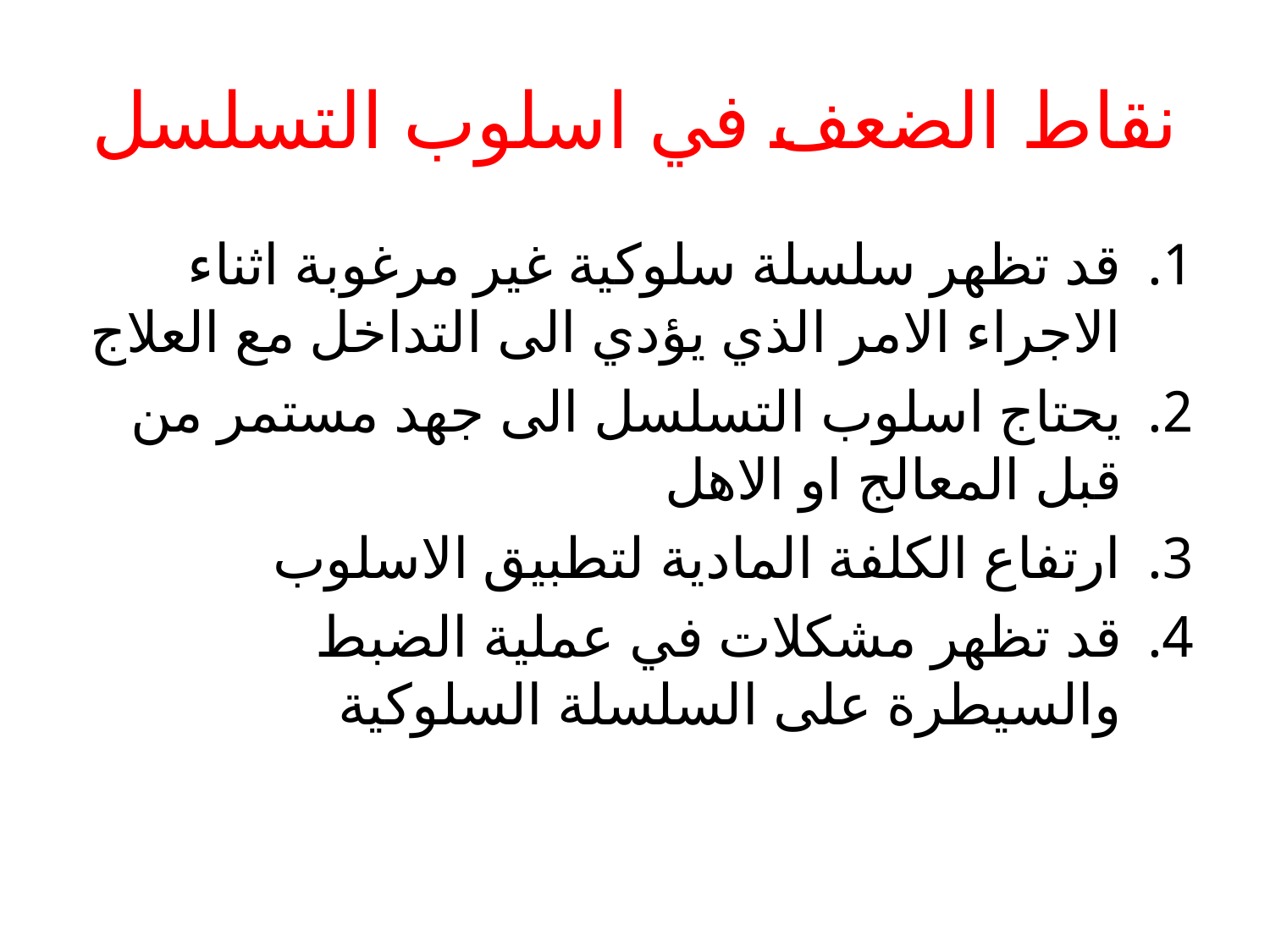

# نقاط الضعف في اسلوب التسلسل
قد تظهر سلسلة سلوكية غير مرغوبة اثناء الاجراء الامر الذي يؤدي الى التداخل مع العلاج
يحتاج اسلوب التسلسل الى جهد مستمر من قبل المعالج او الاهل
ارتفاع الكلفة المادية لتطبيق الاسلوب
قد تظهر مشكلات في عملية الضبط والسيطرة على السلسلة السلوكية